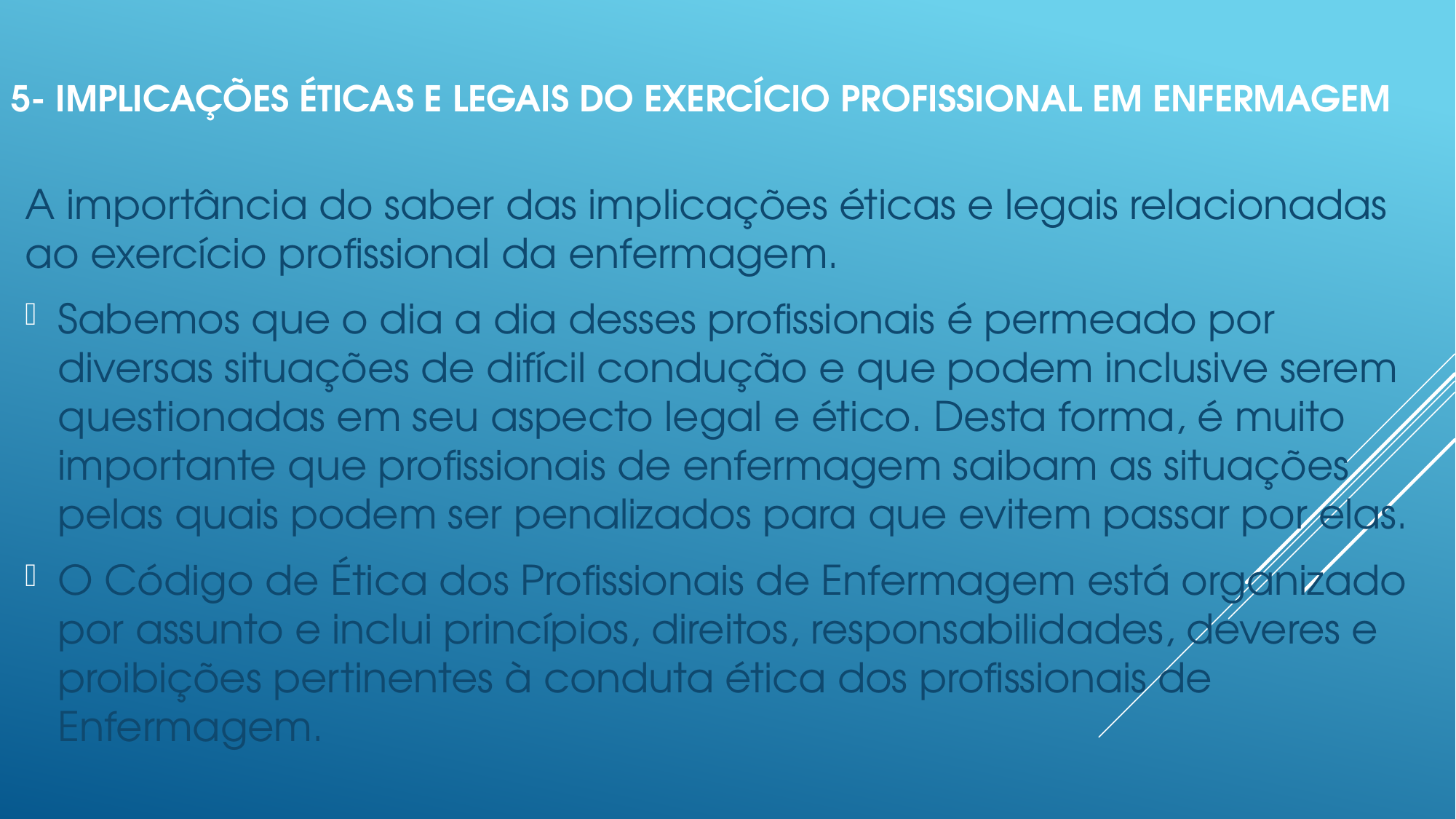

# 5- Implicações éticas e legais do exercício profissional em enfermagem
A importância do saber das implicações éticas e legais relacionadas ao exercício profissional da enfermagem.
Sabemos que o dia a dia desses profissionais é permeado por diversas situações de difícil condução e que podem inclusive serem questionadas em seu aspecto legal e ético. Desta forma, é muito importante que profissionais de enfermagem saibam as situações pelas quais podem ser penalizados para que evitem passar por elas.
O Código de Ética dos Profissionais de Enfermagem está organizado por assunto e inclui princípios, direitos, responsabilidades, deveres e proibições pertinentes à conduta ética dos profissionais de Enfermagem.